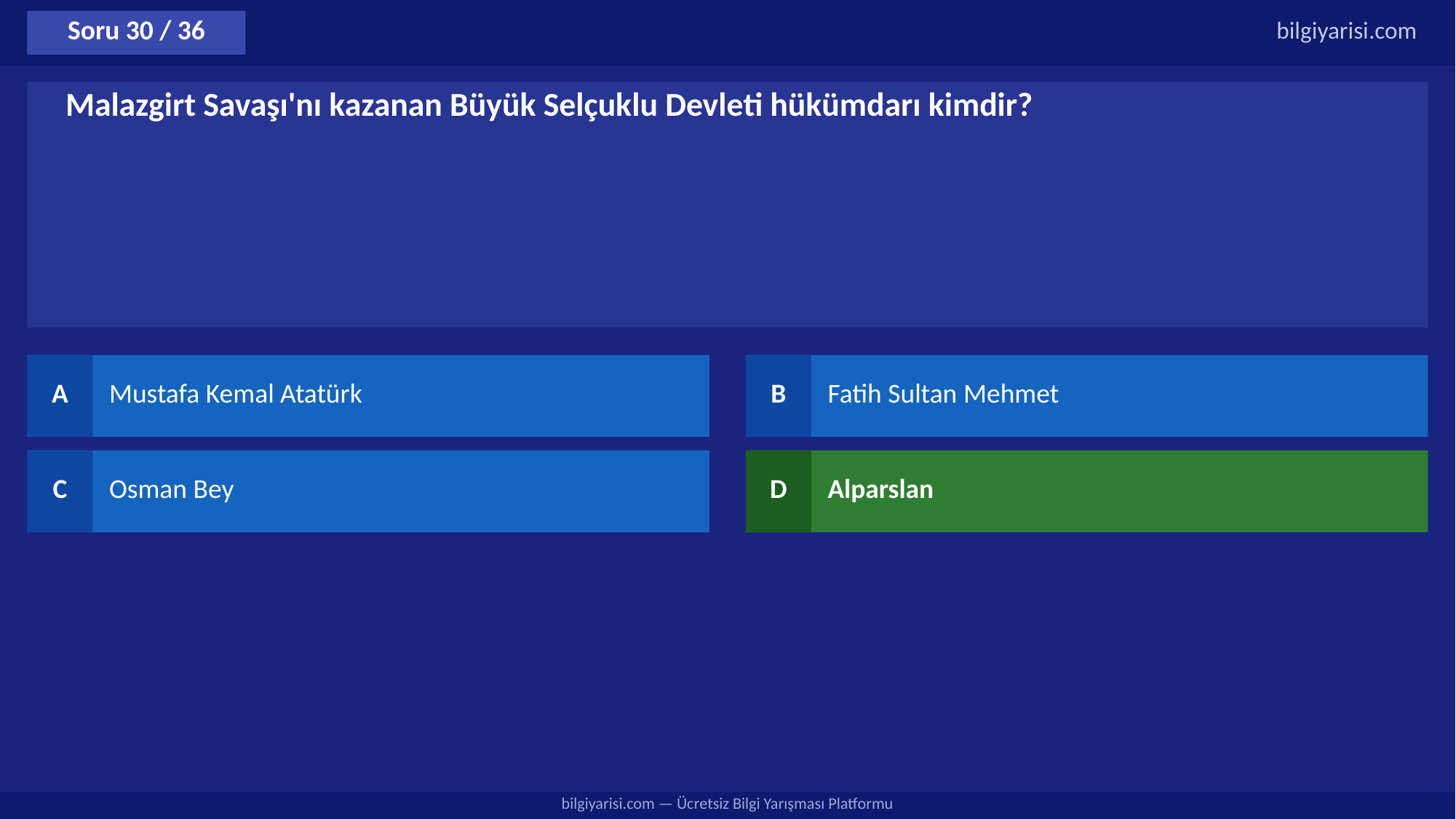

Soru 30 / 36
bilgiyarisi.com

Malazgirt Savaşı'nı kazanan Büyük Selçuklu Devleti hükümdarı kimdir?

A
Mustafa Kemal Atatürk

B
Fatih Sultan Mehmet

C
Osman Bey

D
Alparslan
bilgiyarisi.com — Ücretsiz Bilgi Yarışması Platformu